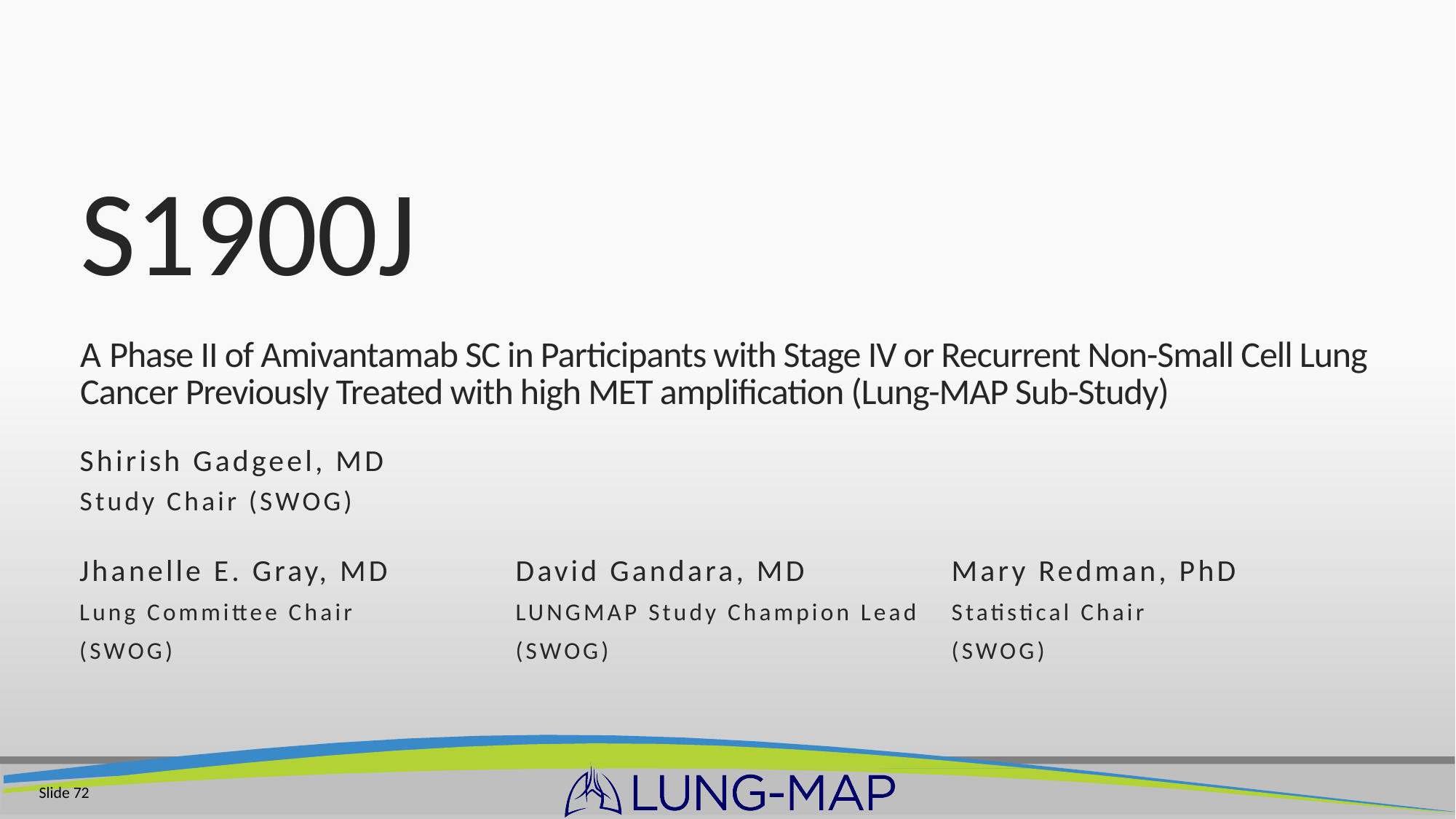

# S1900J A Phase II of Amivantamab SC in Participants with Stage IV or Recurrent Non-Small Cell Lung Cancer Previously Treated with high MET amplification (Lung-MAP Sub-Study)
Shirish Gadgeel, MD
Study Chair (SWOG)
Jhanelle E. Gray, MD
Lung Committee Chair
(SWOG)
David Gandara, MD
LUNGMAP Study Champion Lead
(SWOG)

Mary Redman, PhD
Statistical Chair
(SWOG)

Slide 72